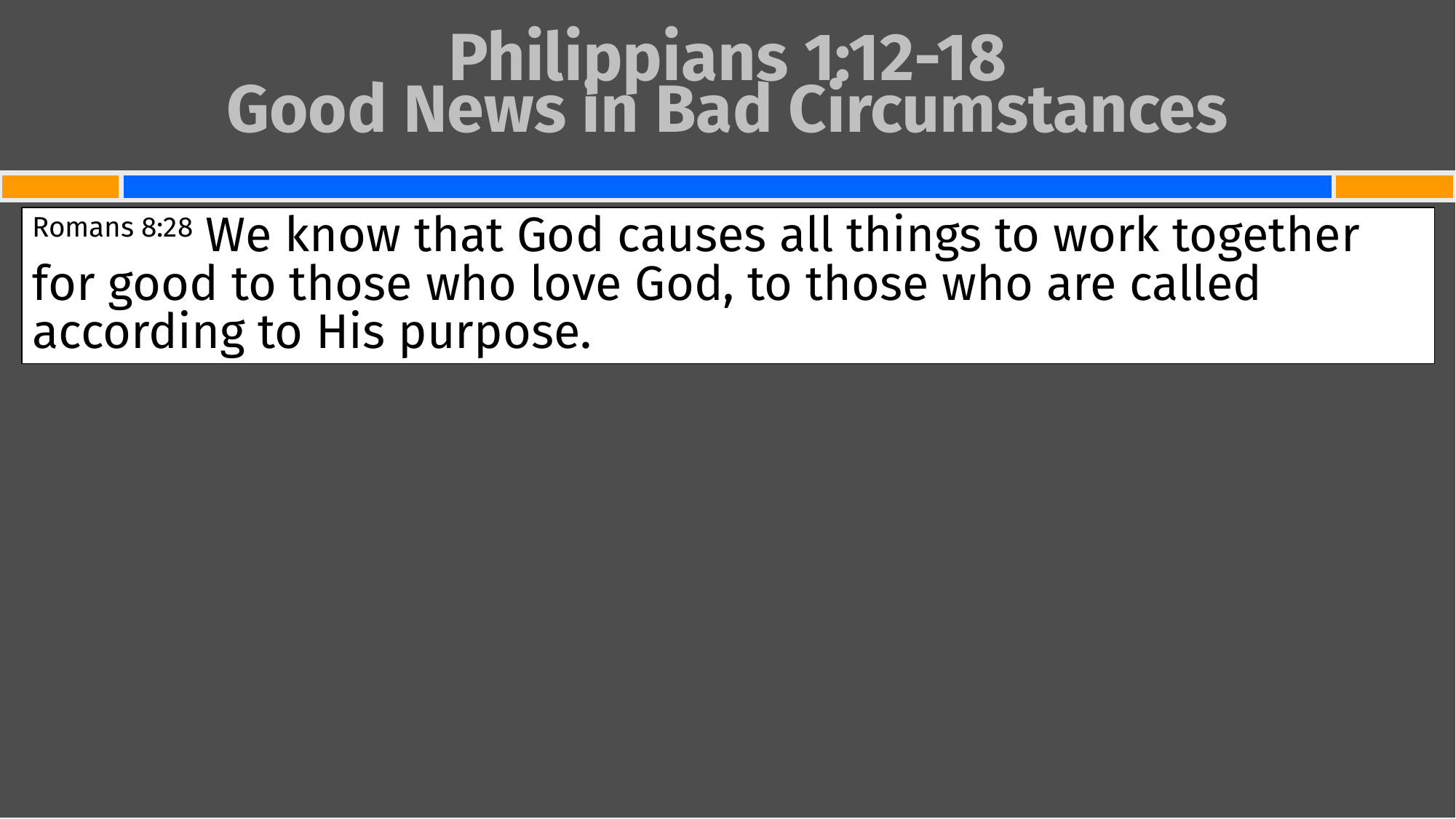

# Philippians 1:12-18 Good News in Bad Circumstances

Romans 8:28 We know that God causes all things to work together for good to those who love God, to those who are called according to His purpose.